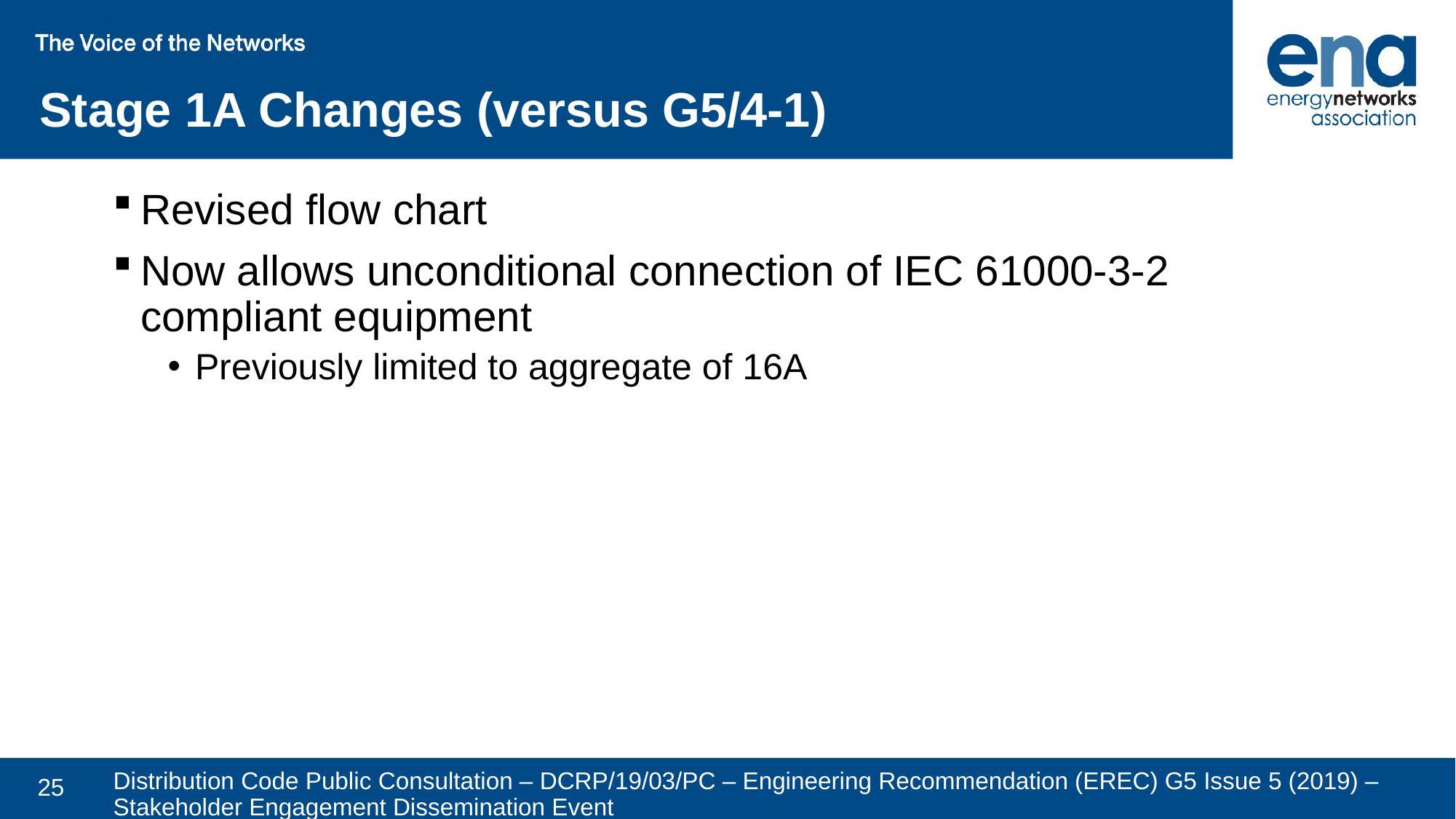

Stage 1A Changes (versus G5/4-1)
Revised flow chart
Now allows unconditional connection of IEC 61000-3-2 compliant equipment
Previously limited to aggregate of 16A

# Distribution Code Public Consultation – DCRP/19/03/PC – Engineering Recommendation (EREC) G5 Issue 5 (2019) – Stakeholder Engagement Dissemination Event
25